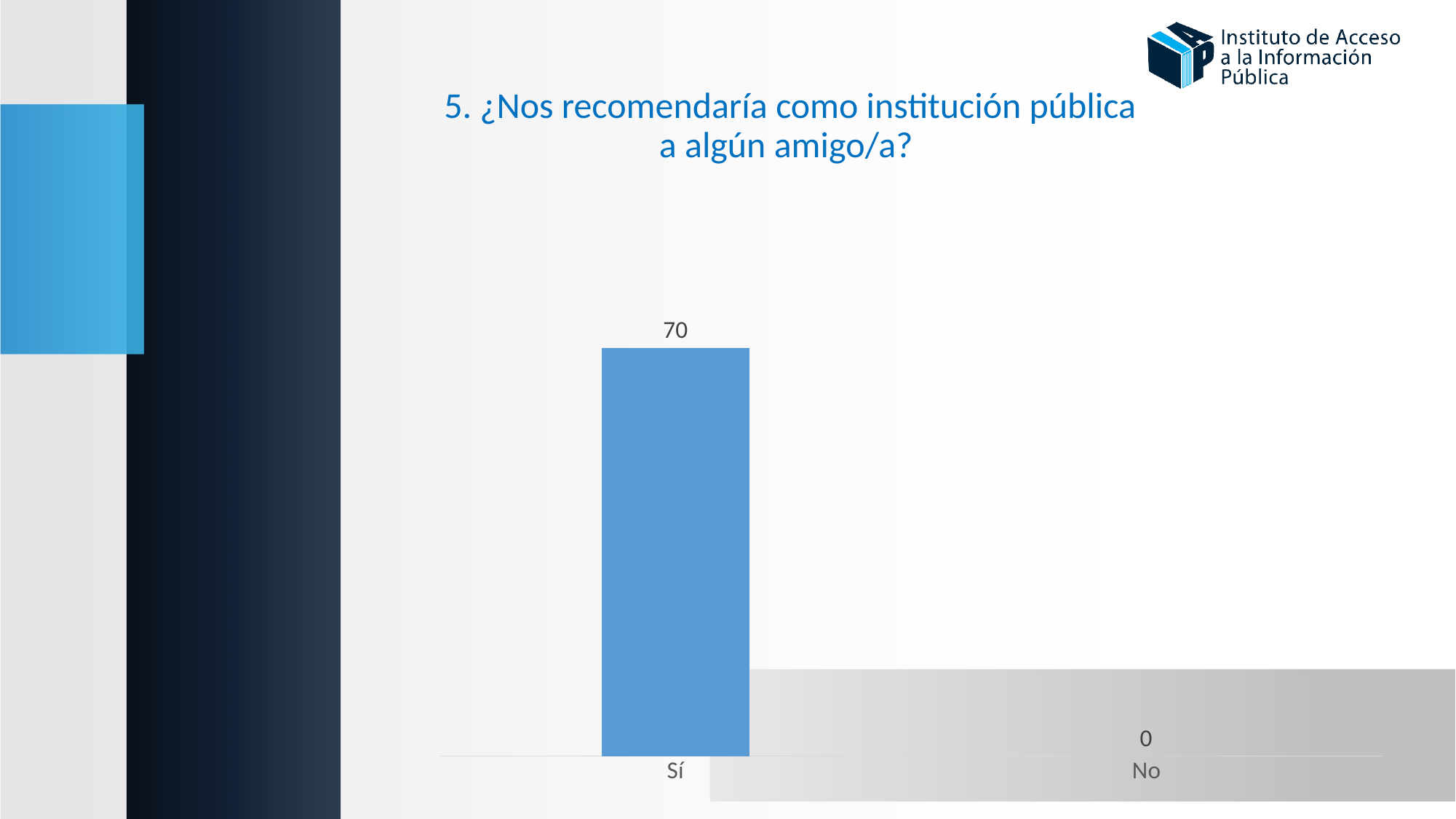

# 5. ¿Nos recomendaría como institución pública a algún amigo/a?

### Chart

| Category |  |
|---|---|
| Sí | 70.0 |
| No | 0.0 |